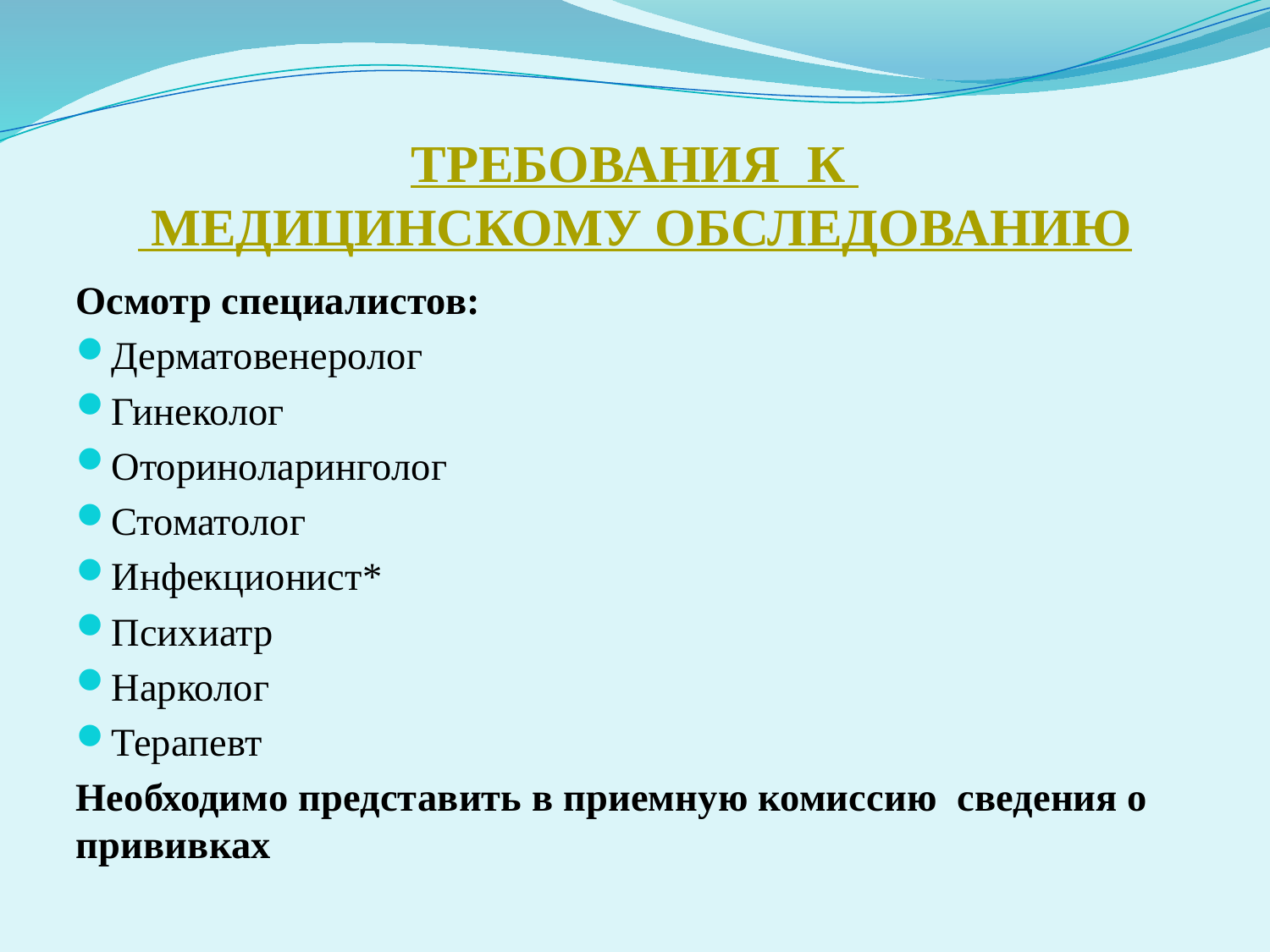

# Требования  к  медицинскому обследованию
Осмотр специалистов:
Дерматовенеролог
Гинеколог
Оториноларинголог
Стоматолог
Инфекционист*
Психиатр
Нарколог
Терапевт
Необходимо представить в приемную комиссию  сведения о прививках